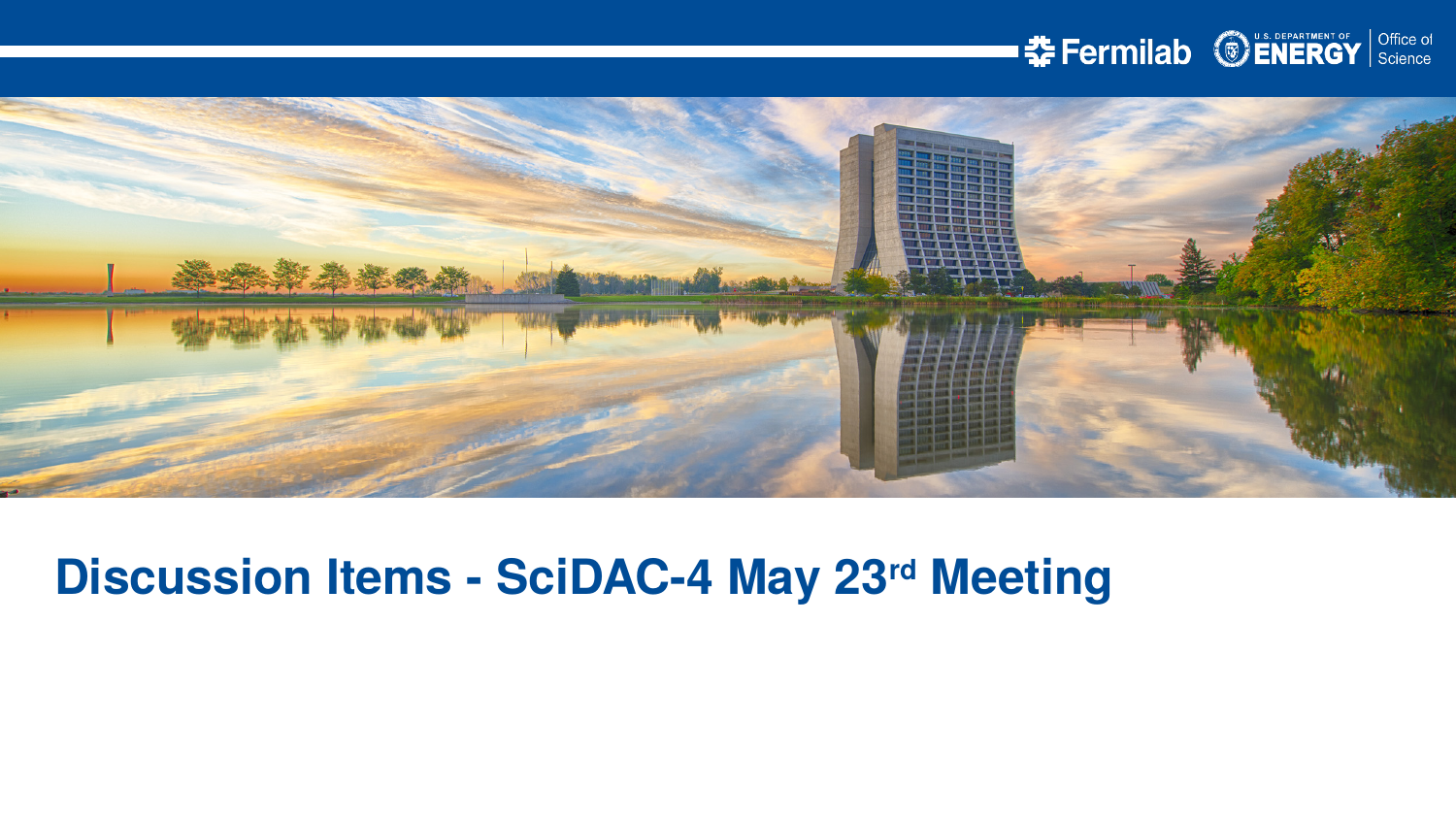

Discussion Items - SciDAC-4 May 23rd Meeting